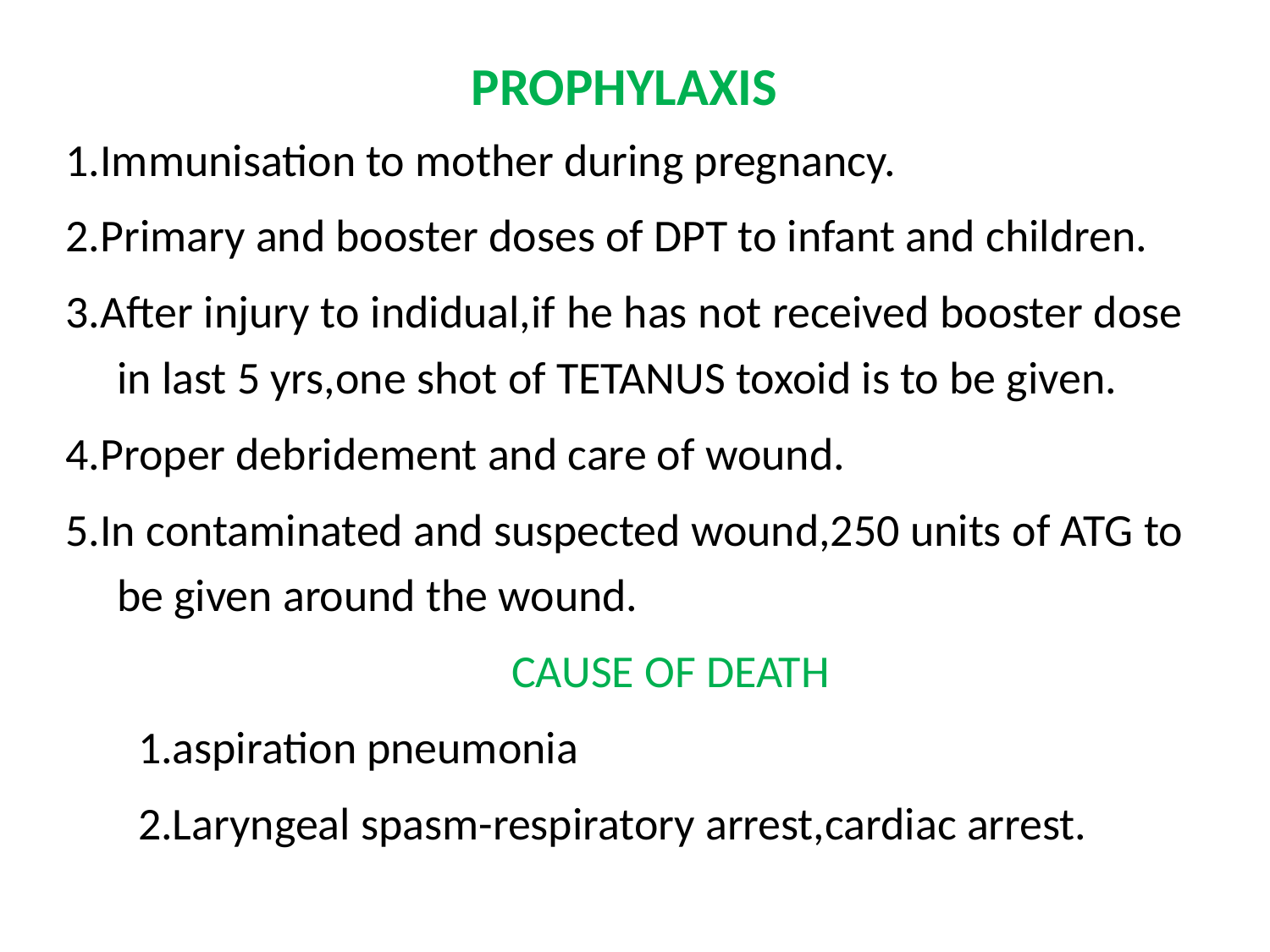

PROPHYLAXIS
1.Immunisation to mother during pregnancy.
2.Primary and booster doses of DPT to infant and children.
3.After injury to indidual,if he has not received booster dose in last 5 yrs,one shot of TETANUS toxoid is to be given.
4.Proper debridement and care of wound.
5.In contaminated and suspected wound,250 units of ATG to be given around the wound.
                                           CAUSE OF DEATH
       1.aspiration pneumonia
       2.Laryngeal spasm-respiratory arrest,cardiac arrest.